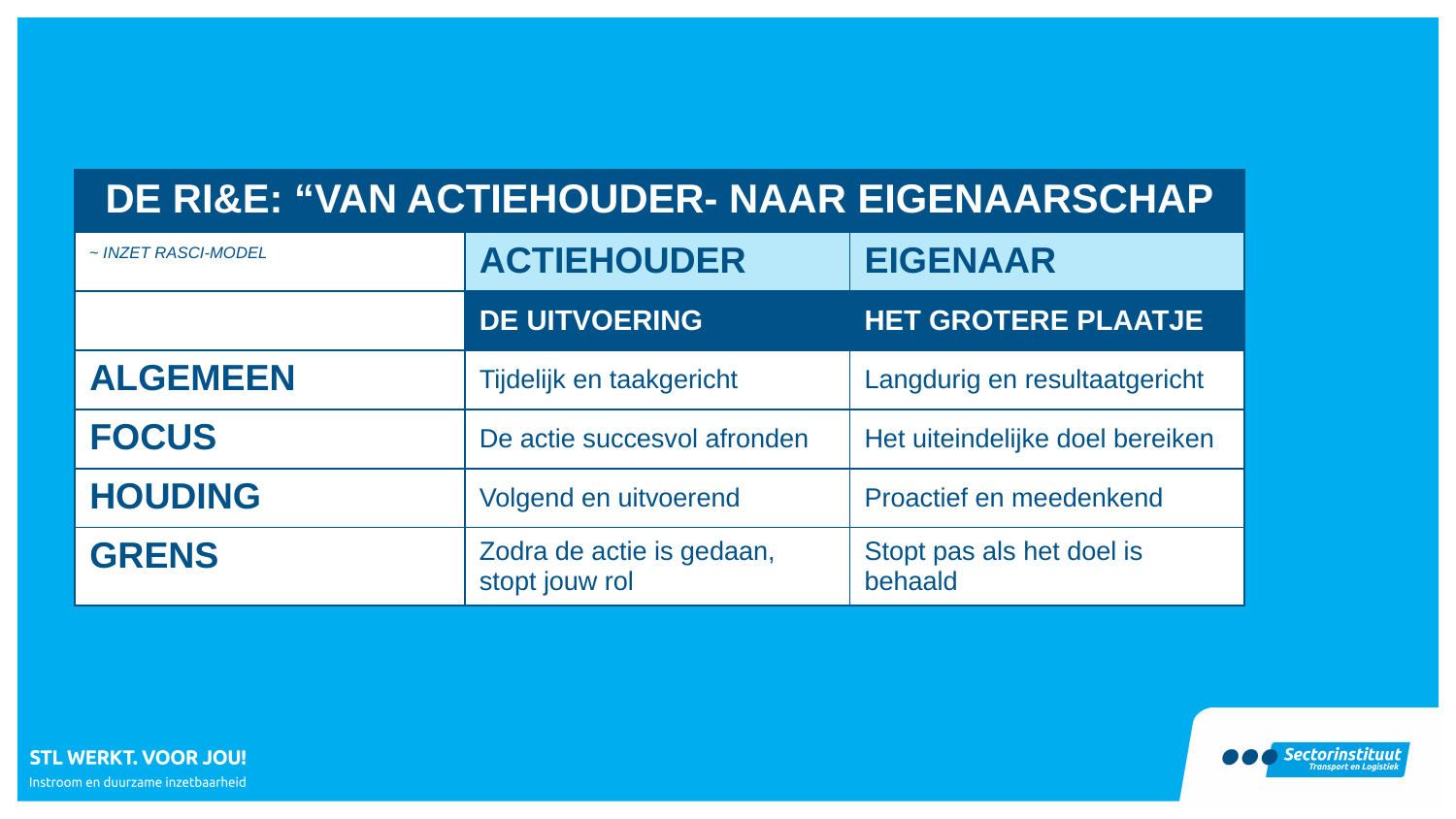

| DE RI&E: “VAN ACTIEHOUDER- NAAR EIGENAARSCHAP |  |  |
| --- | --- | --- |
|  | ACTIEHOUDER | EIGENAAR |
|  | DE UITVOERING | HET GROTERE PLAATJE |
| ALGEMEEN | Tijdelijk en taakgericht | Langdurig en resultaatgericht |
| FOCUS | De actie succesvol afronden | Het uiteindelijke doel bereiken |
| HOUDING | Volgend en uitvoerend | Proactief en meedenkend |
| GRENS | Zodra de actie is gedaan, stopt jouw rol | Stopt pas als het doel is behaald |
~ INZET RASCI-MODEL
€ 850,-
50% vergoed